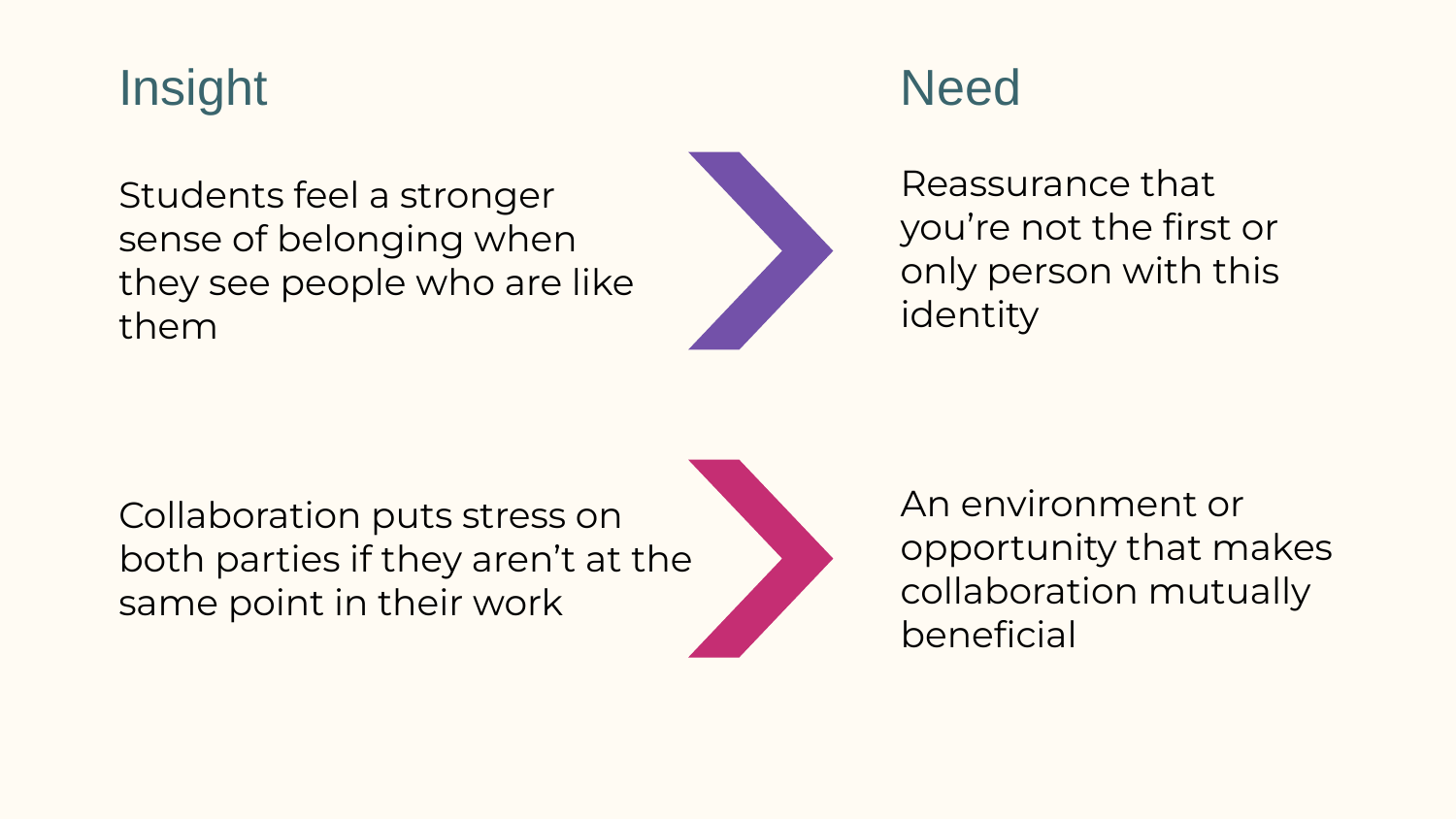

Insight
Need
Reassurance that you’re not the first or only person with this identity

Students feel a stronger sense of belonging when they see people who are like them

An environment or opportunity that makes collaboration mutually beneficial
Collaboration puts stress on both parties if they aren’t at the same point in their work